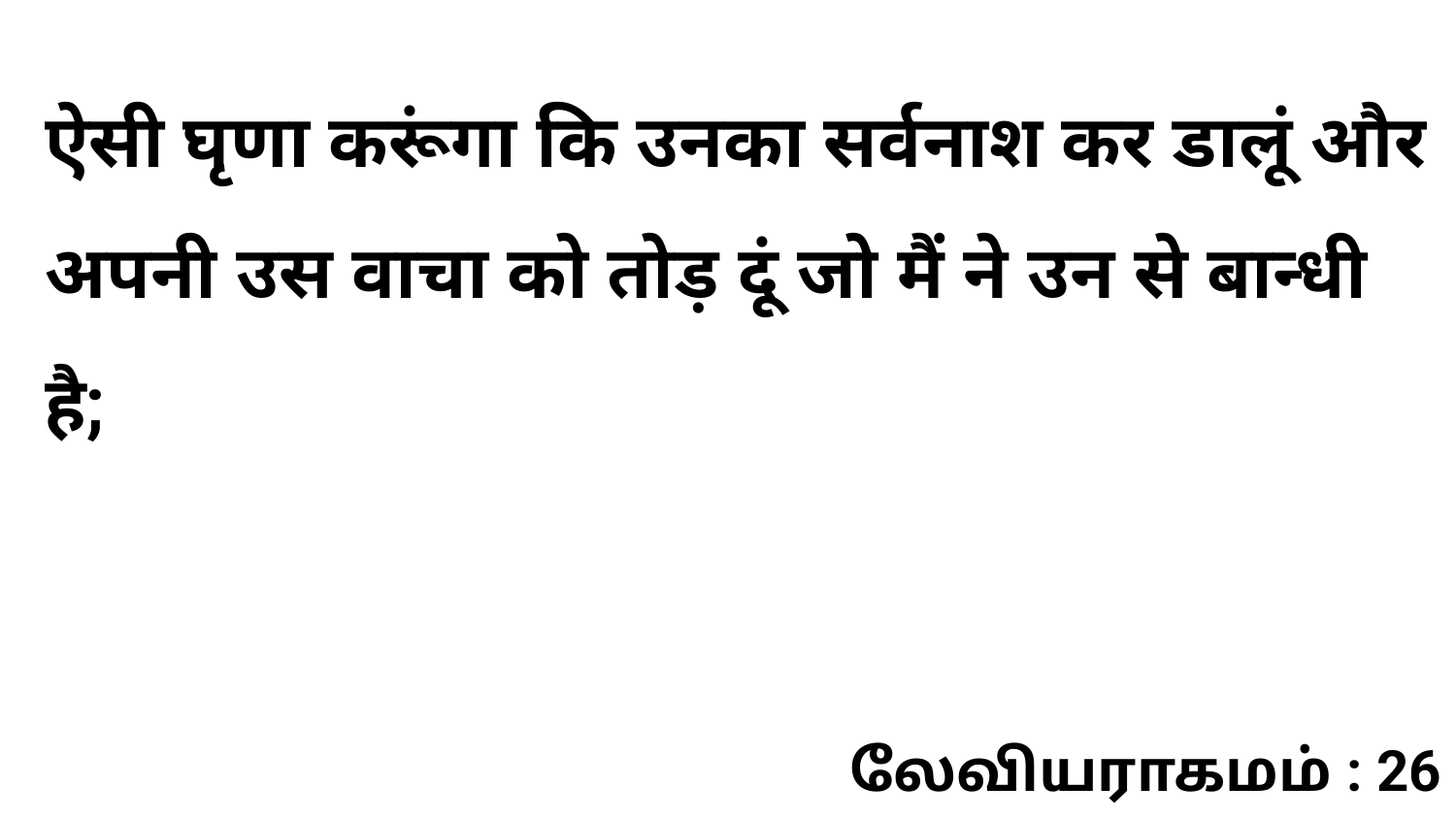

ऐसी घृणा करूंगा कि उनका सर्वनाश कर डालूं और अपनी उस वाचा को तोड़ दूं जो मैं ने उन से बान्धी है;
லேவியராகமம் : 26